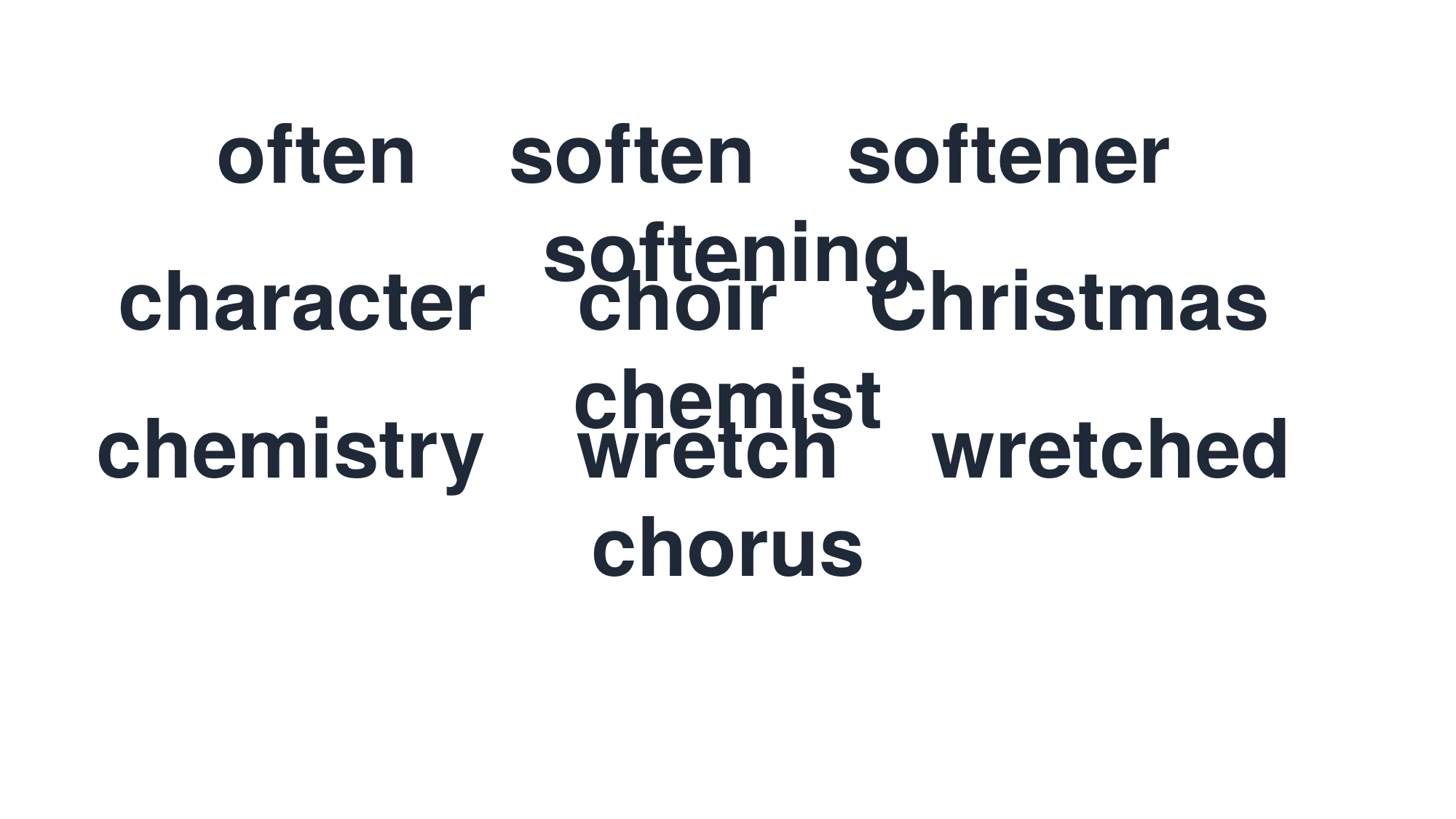

often    soften    softener    softening
character    choir    Christmas    chemist
chemistry    wretch    wretched    chorus